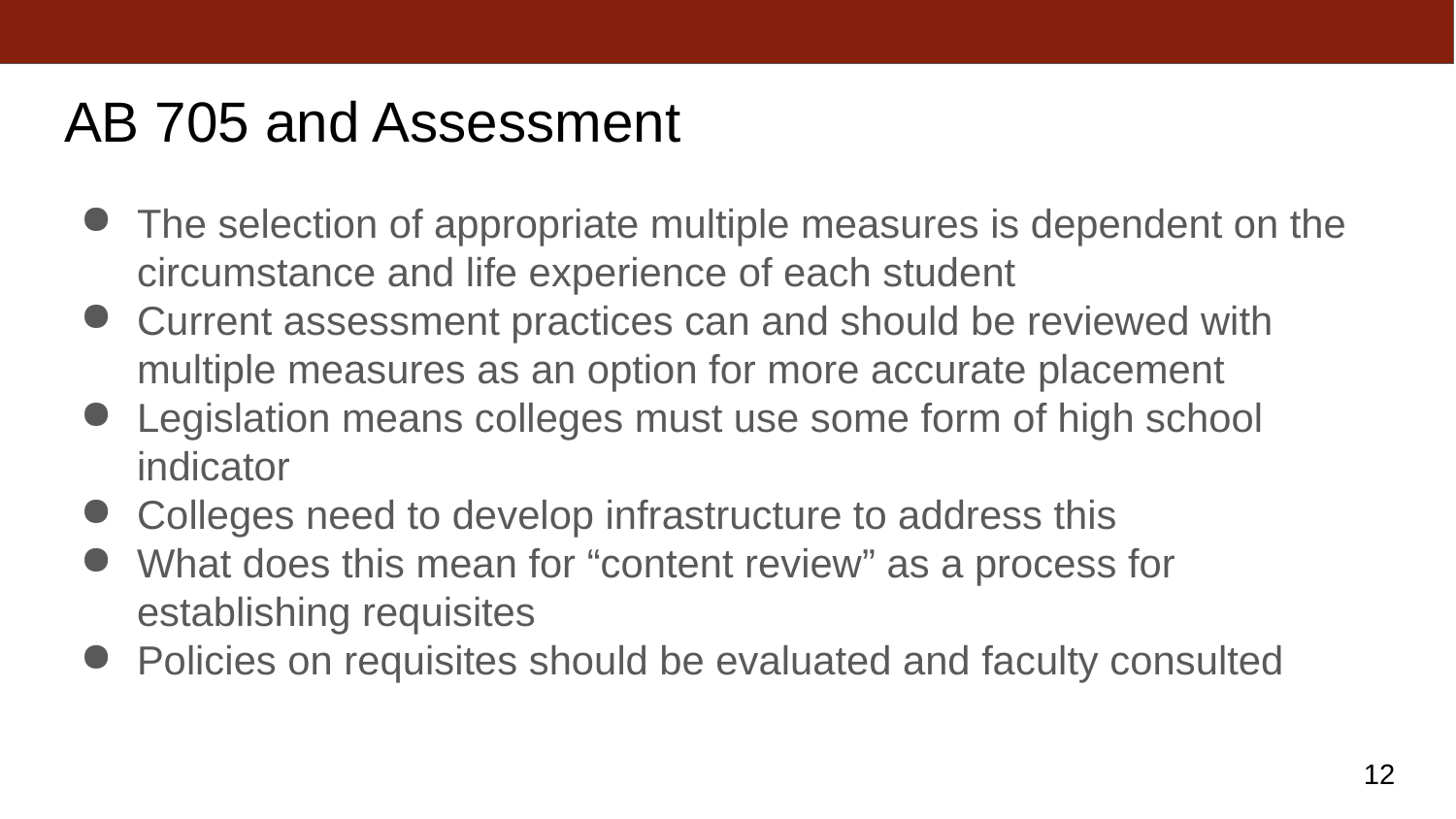

# AB 705 and Assessment
The selection of appropriate multiple measures is dependent on the circumstance and life experience of each student
Current assessment practices can and should be reviewed with multiple measures as an option for more accurate placement
Legislation means colleges must use some form of high school indicator
Colleges need to develop infrastructure to address this
What does this mean for “content review” as a process for establishing requisites
Policies on requisites should be evaluated and faculty consulted
12